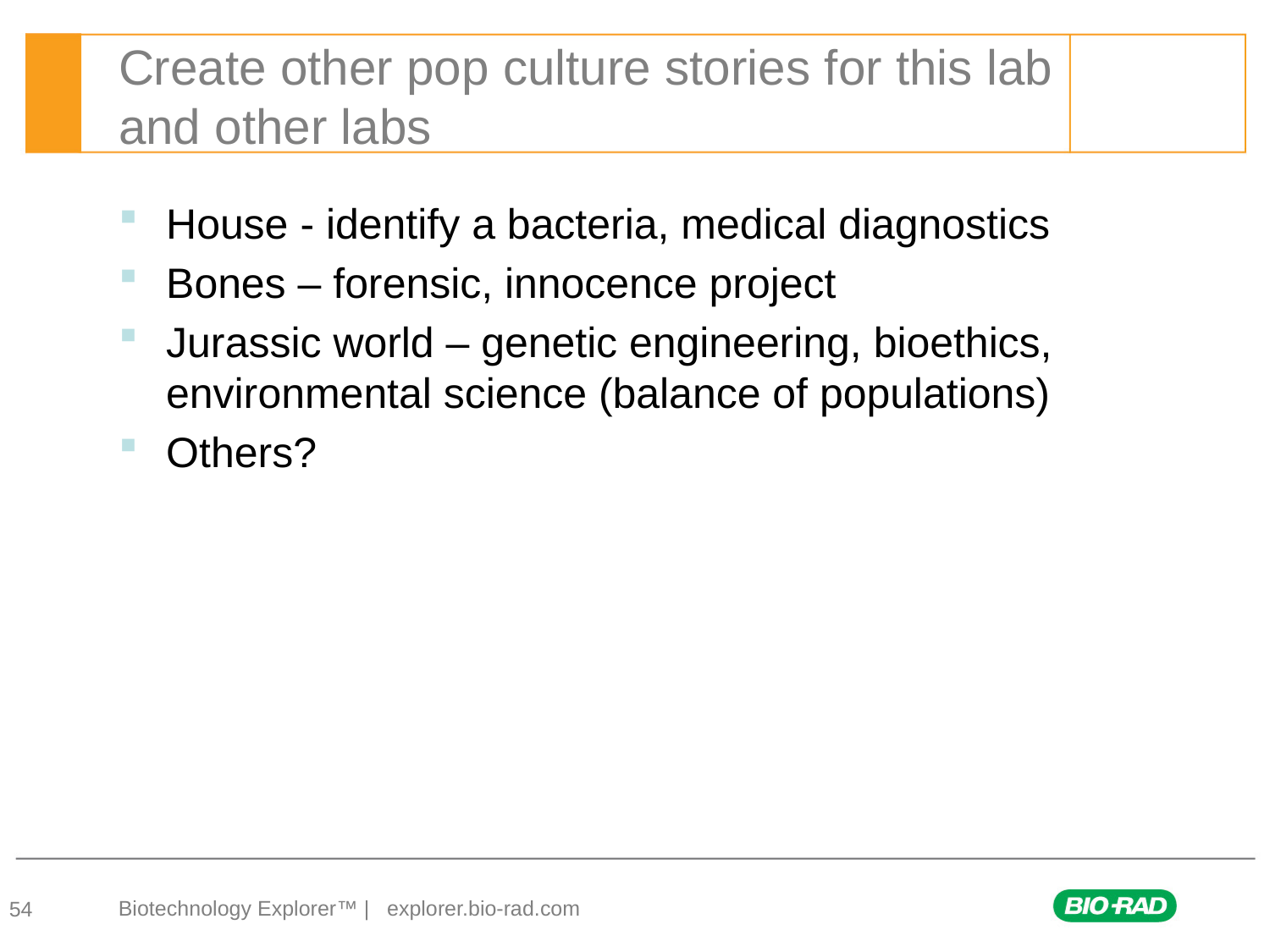

# Create other pop culture stories for this lab and other labs
House - identify a bacteria, medical diagnostics
Bones – forensic, innocence project
Jurassic world – genetic engineering, bioethics, environmental science (balance of populations)
Others?